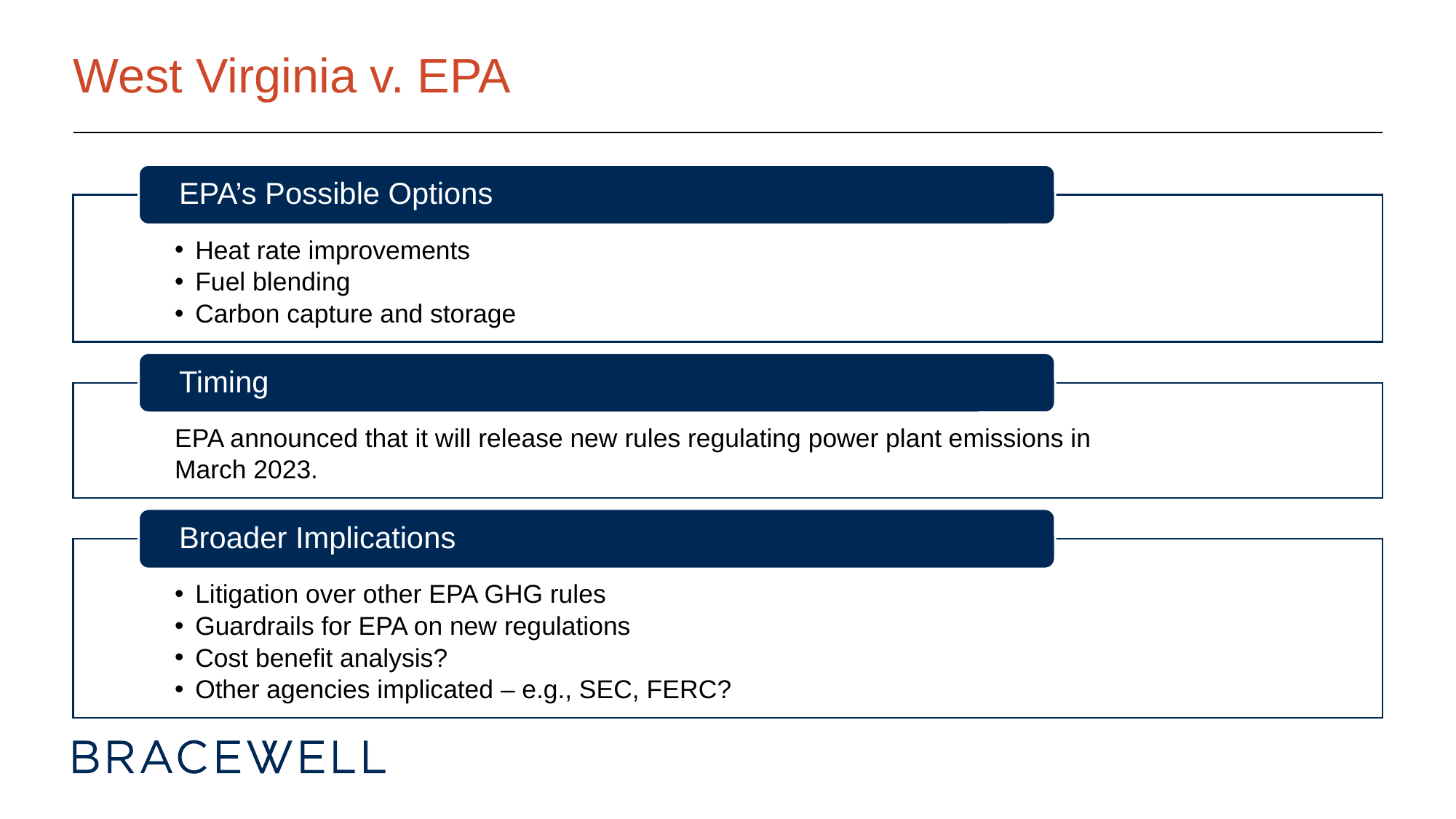

# West Virginia v. EPA
Heat rate improvements
Fuel blending
Carbon capture and storage
EPA’s Possible Options
EPA announced that it will release new rules regulating power plant emissions in
March 2023.
Timing
Litigation over other EPA GHG rules
Guardrails for EPA on new regulations
Cost benefit analysis?
Other agencies implicated – e.g., SEC, FERC?
Broader Implications